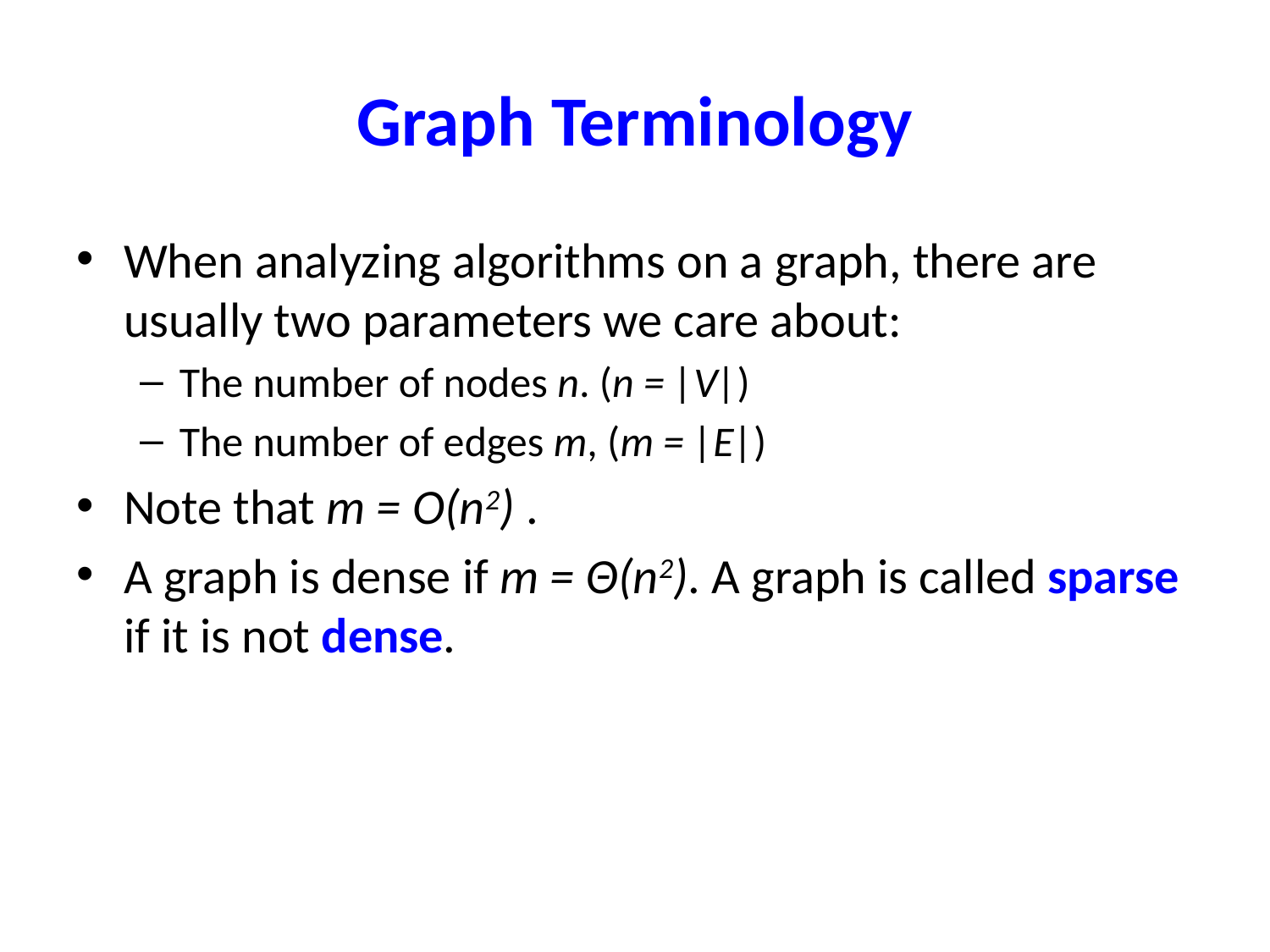

# Graph Terminology
When analyzing algorithms on a graph, there are usually two parameters we care about:
The number of nodes n. (n = |V|)
The number of edges m, (m = |E|)
Note that m = O(n2) .
A graph is dense if m = Θ(n2). A graph is called sparse if it is not dense.